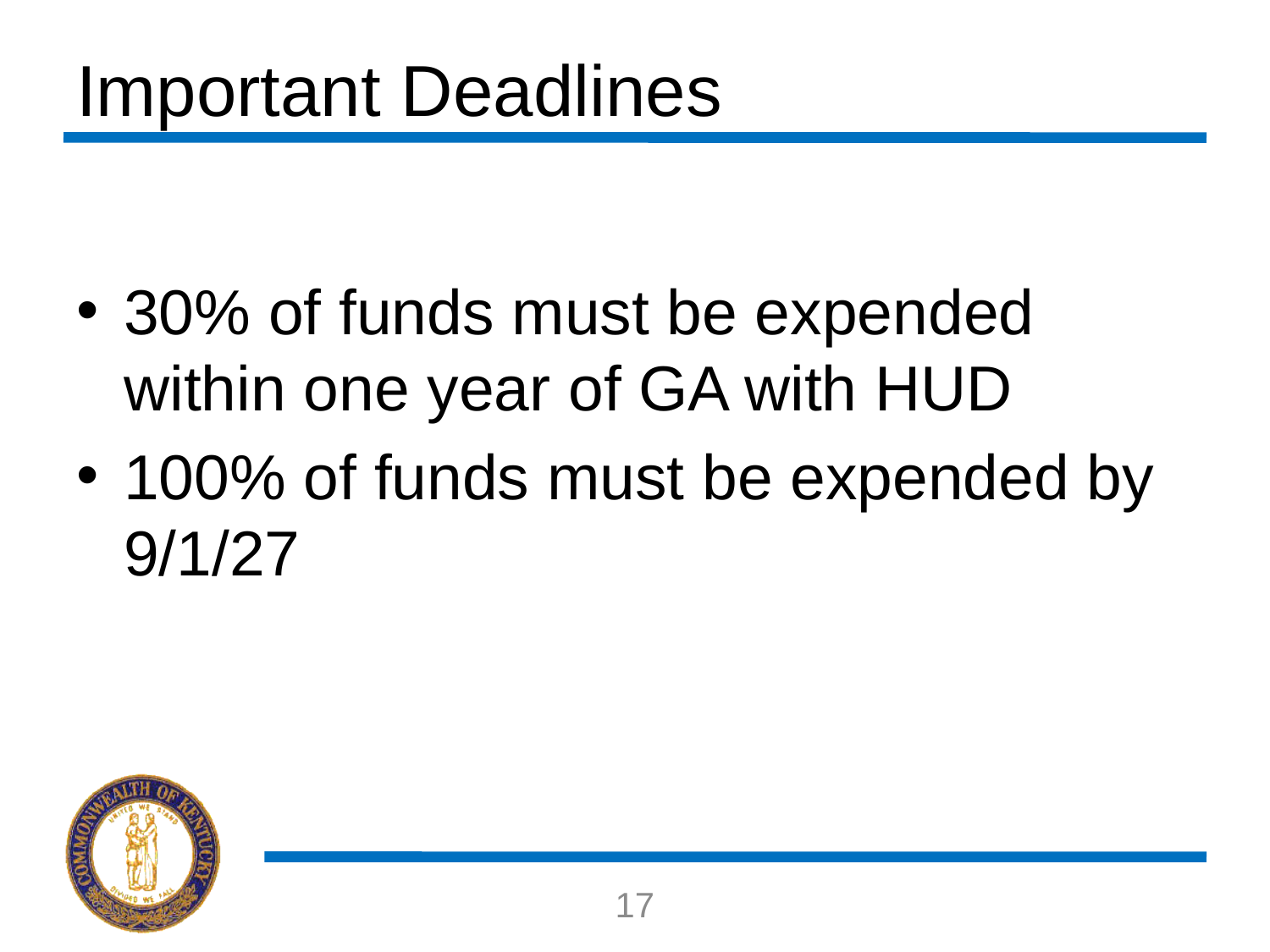

# Important Deadlines
30% of funds must be expended within one year of GA with HUD
100% of funds must be expended by 9/1/27
17